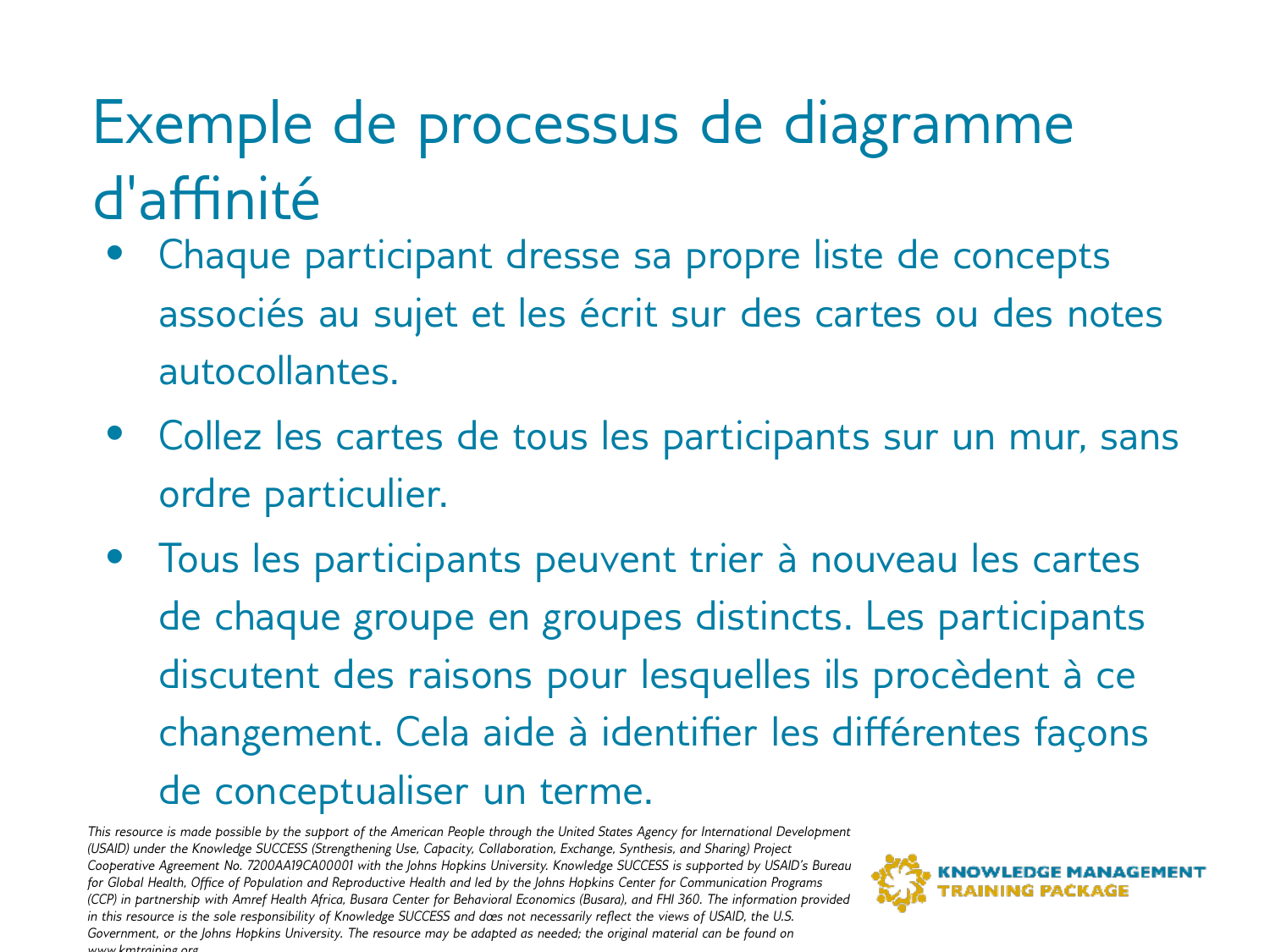

# Exemple de processus de diagramme d'affinité
Chaque participant dresse sa propre liste de concepts associés au sujet et les écrit sur des cartes ou des notes autocollantes.
Collez les cartes de tous les participants sur un mur, sans ordre particulier.
Tous les participants peuvent trier à nouveau les cartes de chaque groupe en groupes distincts. Les participants discutent des raisons pour lesquelles ils procèdent à ce changement. Cela aide à identifier les différentes façons de conceptualiser un terme.